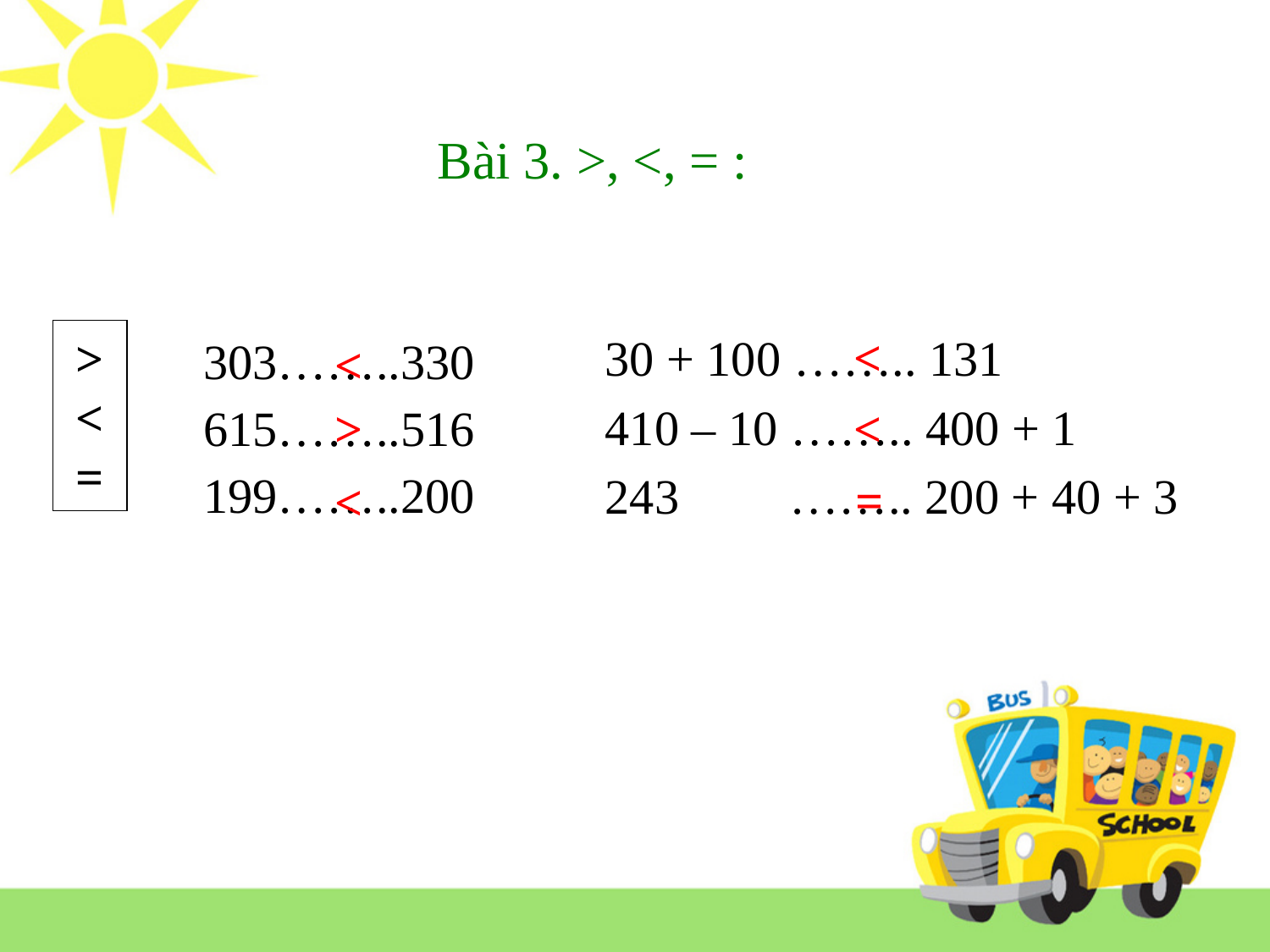

Bài 3. >, <, = :
>
<
=
30 + 100 …….. 131
410 – 10 …….. 400 + 1
243         …….. 200 + 40 + 3
303……..330
615……..516
199……..200
<
<
>
<
=
<